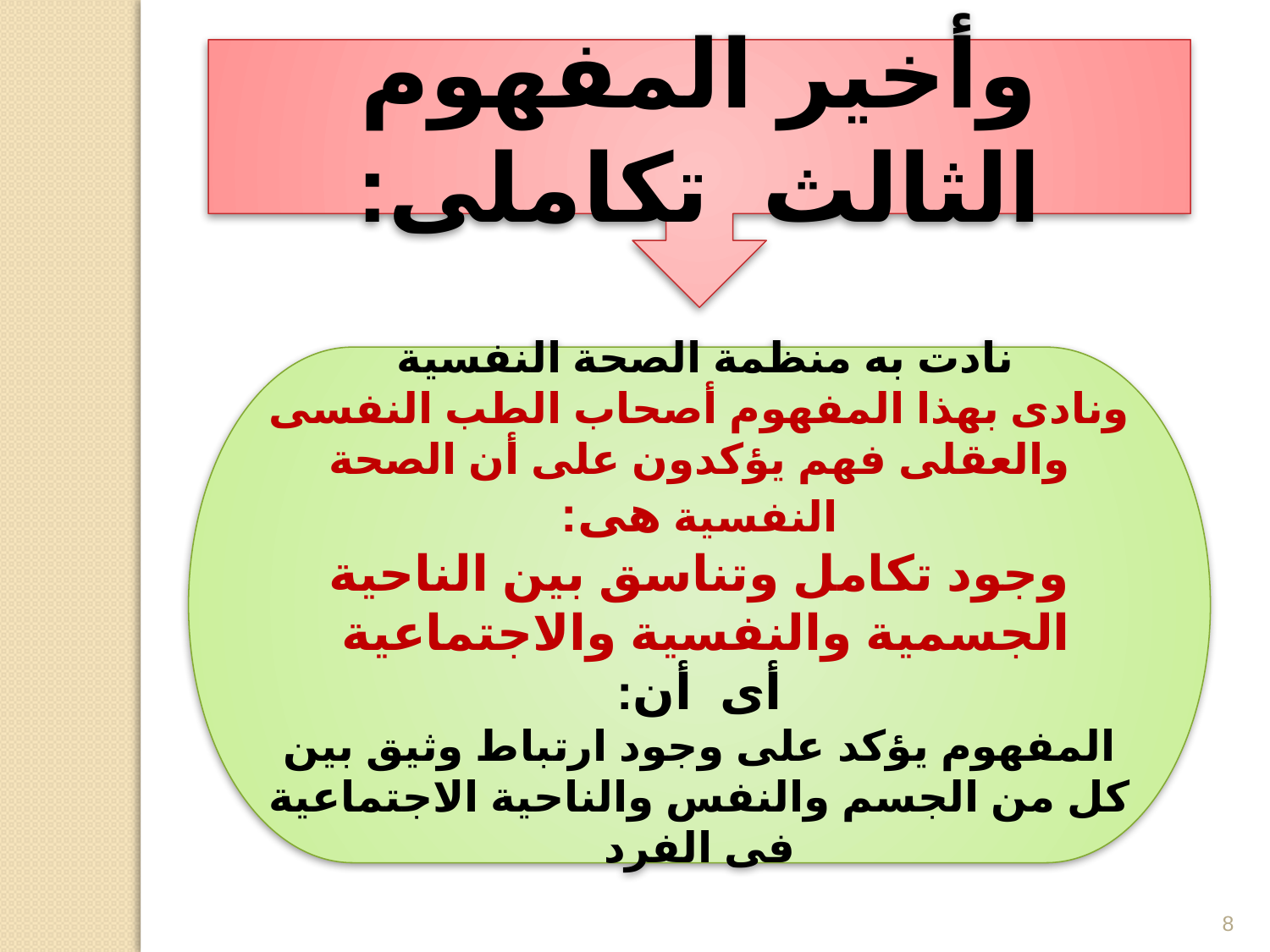

وأخير المفهوم الثالث  تكاملى:

نادت به منظمة الصحة النفسية
ونادى بهذا المفهوم أصحاب الطب النفسى والعقلى فهم يؤكدون على أن الصحة النفسية هى:
وجود تكامل وتناسق بين الناحية الجسمية والنفسية والاجتماعية
أى  أن:
المفهوم يؤكد على وجود ارتباط وثيق بين كل من الجسم والنفس والناحية الاجتماعية فى الفرد

8